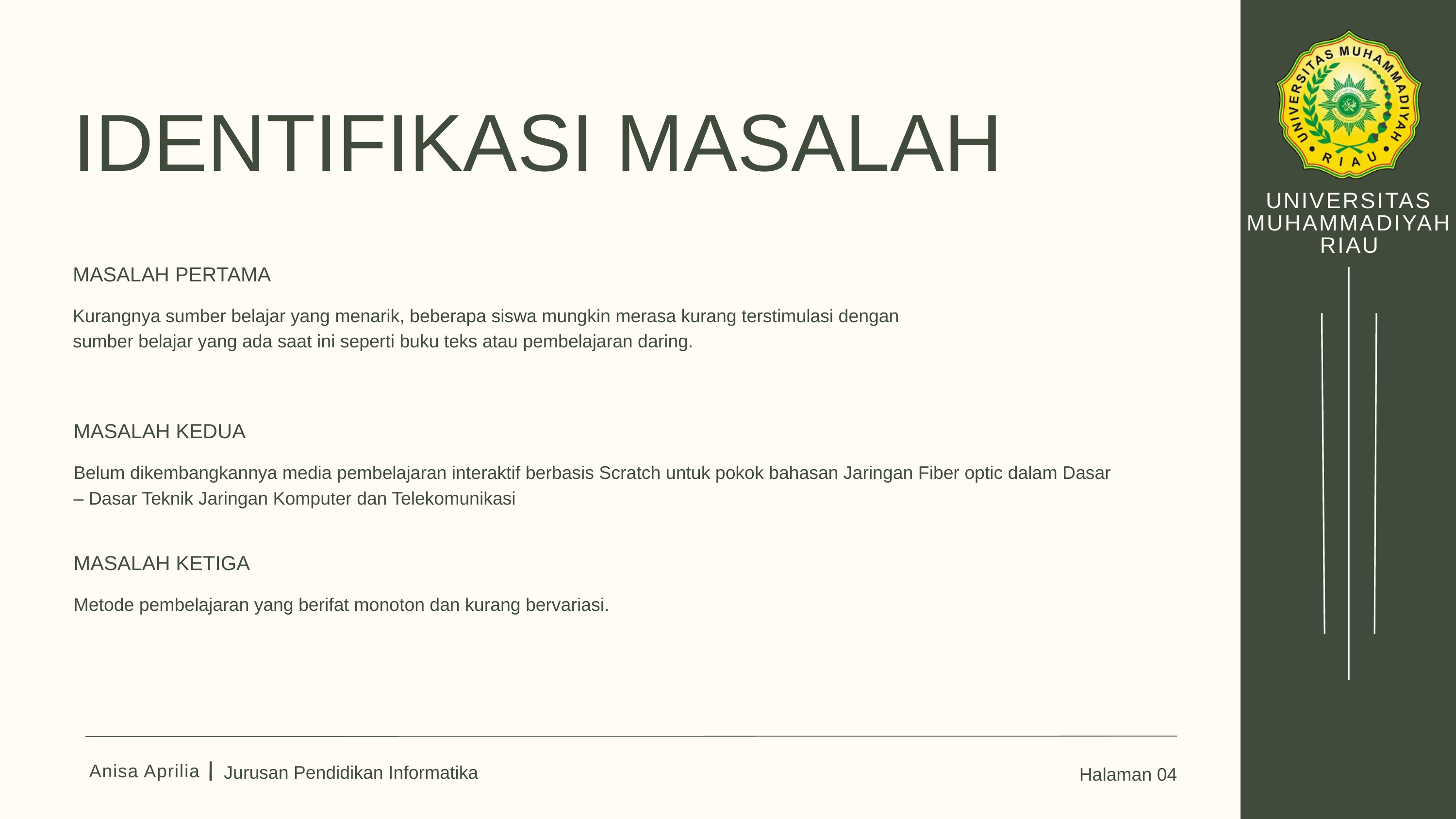

IDENTIFIKASI MASALAH
UNIVERSITAS MUHAMMADIYAH RIAU
MASALAH PERTAMA
Kurangnya sumber belajar yang menarik, beberapa siswa mungkin merasa kurang terstimulasi dengan sumber belajar yang ada saat ini seperti buku teks atau pembelajaran daring.

MASALAH KEDUA
Belum dikembangkannya media pembelajaran interaktif berbasis Scratch untuk pokok bahasan Jaringan Fiber optic dalam Dasar – Dasar Teknik Jaringan Komputer dan Telekomunikasi

MASALAH KETIGA
Metode pembelajaran yang berifat monoton dan kurang bervariasi.
SKRIPSI
2024

Jurusan Pendidikan Informatika
Halaman 04
Anisa Aprilia